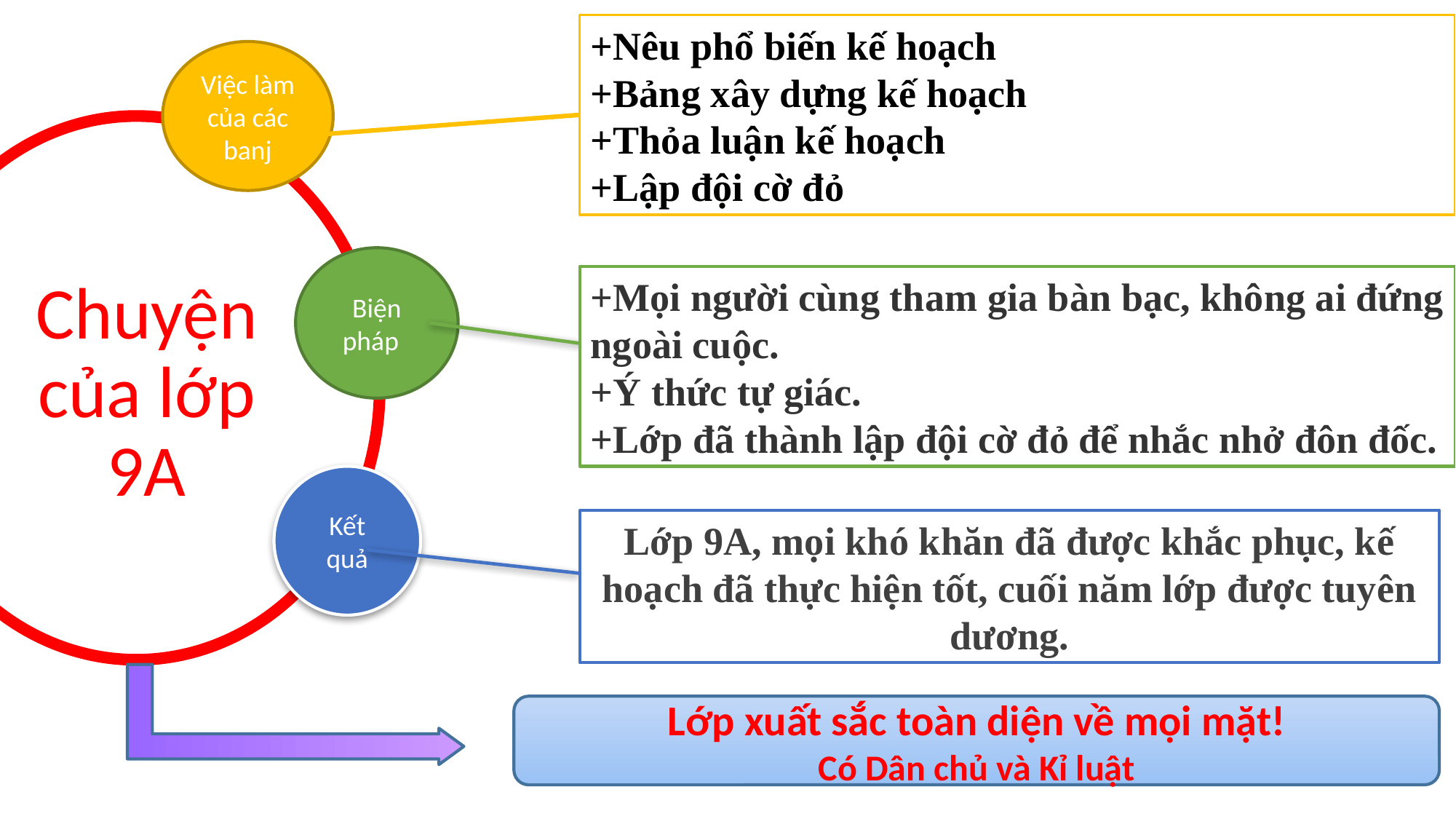

+Nêu phổ biến kế hoạch 
+Bảng xây dựng kế hoạch
+Thỏa luận kế hoạch 
+Lập đội cờ đỏ
Việc làm của các banj

# Chuyện của lớp 9A
Biện pháp
+Mọi người cùng tham gia bàn bạc, không ai đứng ngoài cuộc.
+Ý thức tự giác.
+Lớp đã thành lập đội cờ đỏ để nhắc nhở đôn đốc.
Kết quả
Lớp 9A, mọi khó khăn đã được khắc phục, kế hoạch đã thực hiện tốt, cuối năm lớp được tuyên dương.

Lớp xuất sắc toàn diện về mọi mặt!
Có Dân chủ và Kỉ luật